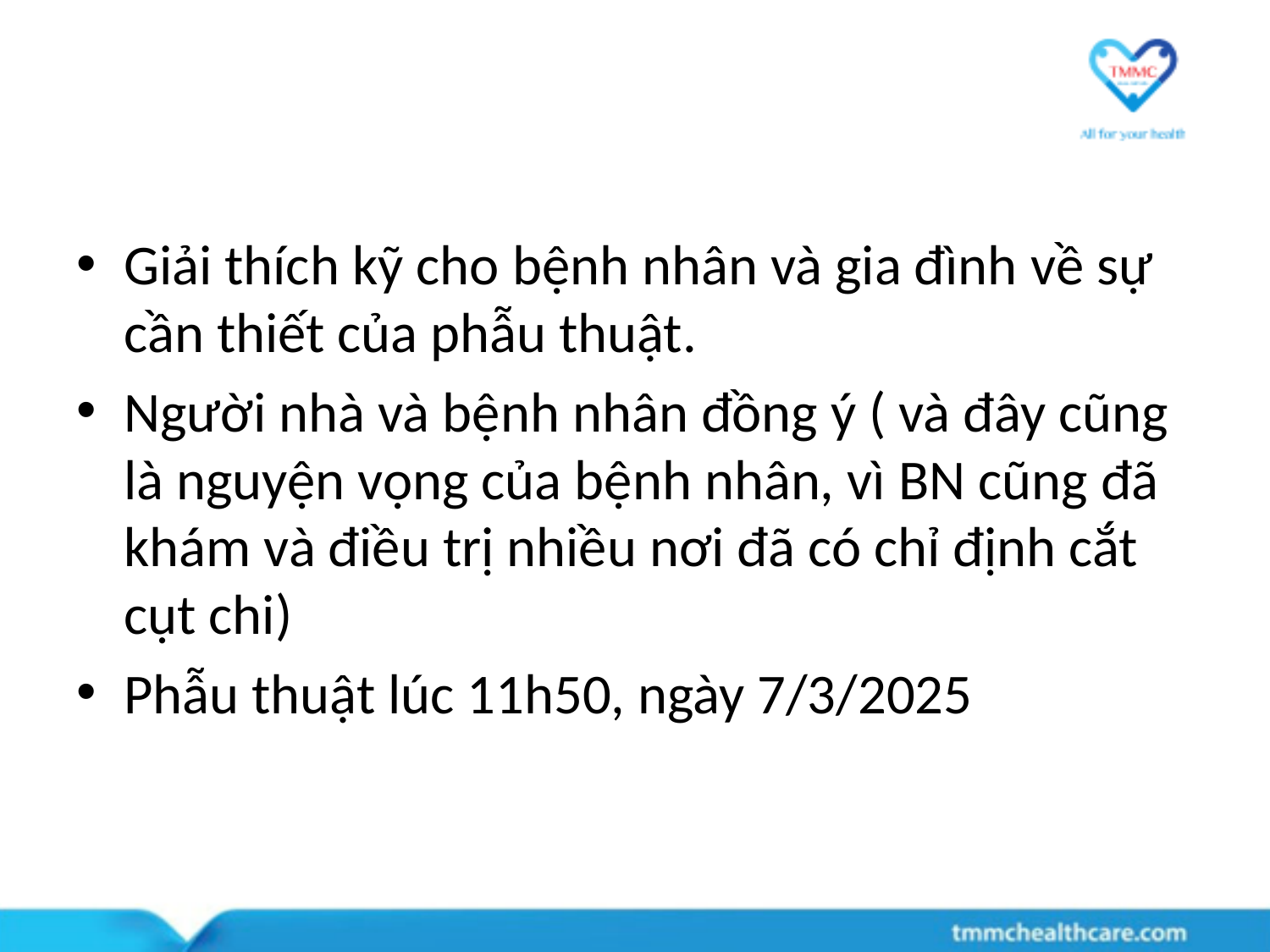

#
Giải thích kỹ cho bệnh nhân và gia đình về sự cần thiết của phẫu thuật.
Người nhà và bệnh nhân đồng ý ( và đây cũng là nguyện vọng của bệnh nhân, vì BN cũng đã khám và điều trị nhiều nơi đã có chỉ định cắt cụt chi)
Phẫu thuật lúc 11h50, ngày 7/3/2025